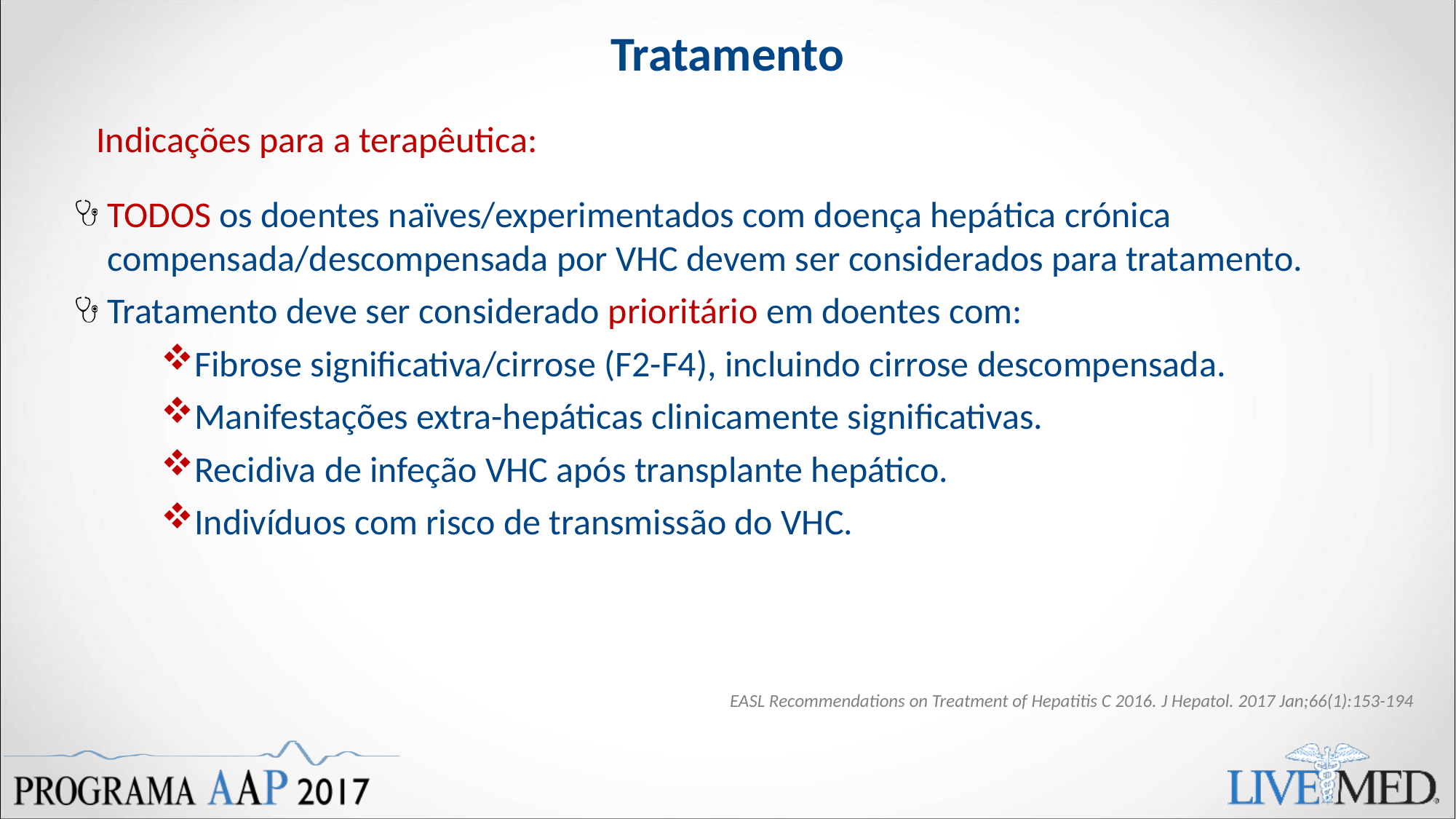

# Tratamento
Indicações para a terapêutica:
TODOS os doentes naïves/experimentados com doença hepática crónica compensada/descompensada por VHC devem ser considerados para tratamento.
Tratamento deve ser considerado prioritário em doentes com:
Fibrose significativa/cirrose (F2-F4), incluindo cirrose descompensada.
Manifestações extra-hepáticas clinicamente significativas.
Recidiva de infeção VHC após transplante hepático.
Indivíduos com risco de transmissão do VHC.

EASL Recommendations on Treatment of Hepatitis C 2016. J Hepatol. 2017 Jan;66(1):153-194